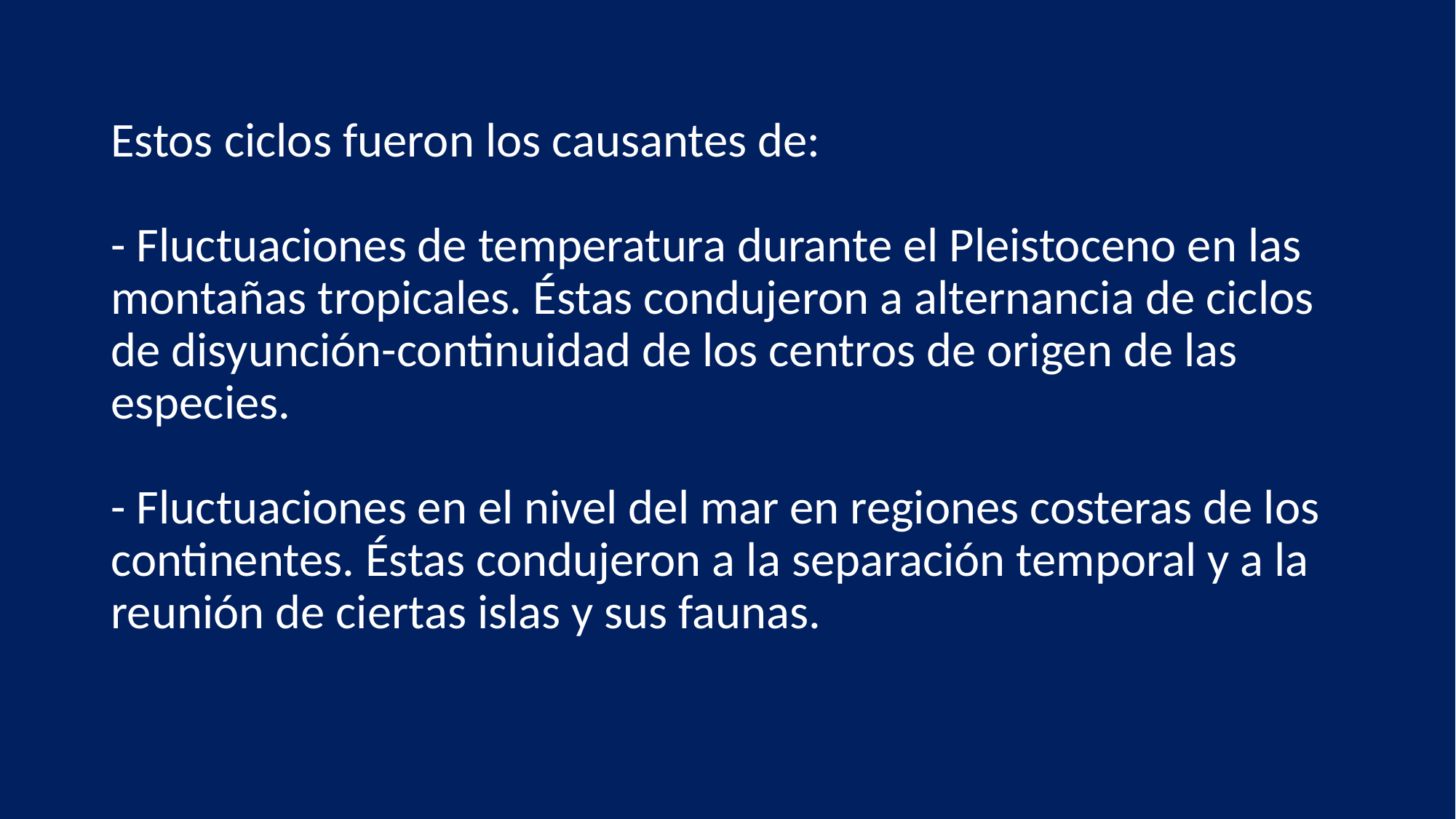

# Estos ciclos fueron los causantes de: - Fluctuaciones de temperatura durante el Pleistoceno en las montañas tropicales. Éstas condujeron a alternancia de ciclos de disyunción-continuidad de los centros de origen de las especies. - Fluctuaciones en el nivel del mar en regiones costeras de los continentes. Éstas condujeron a la separación temporal y a la reunión de ciertas islas y sus faunas.